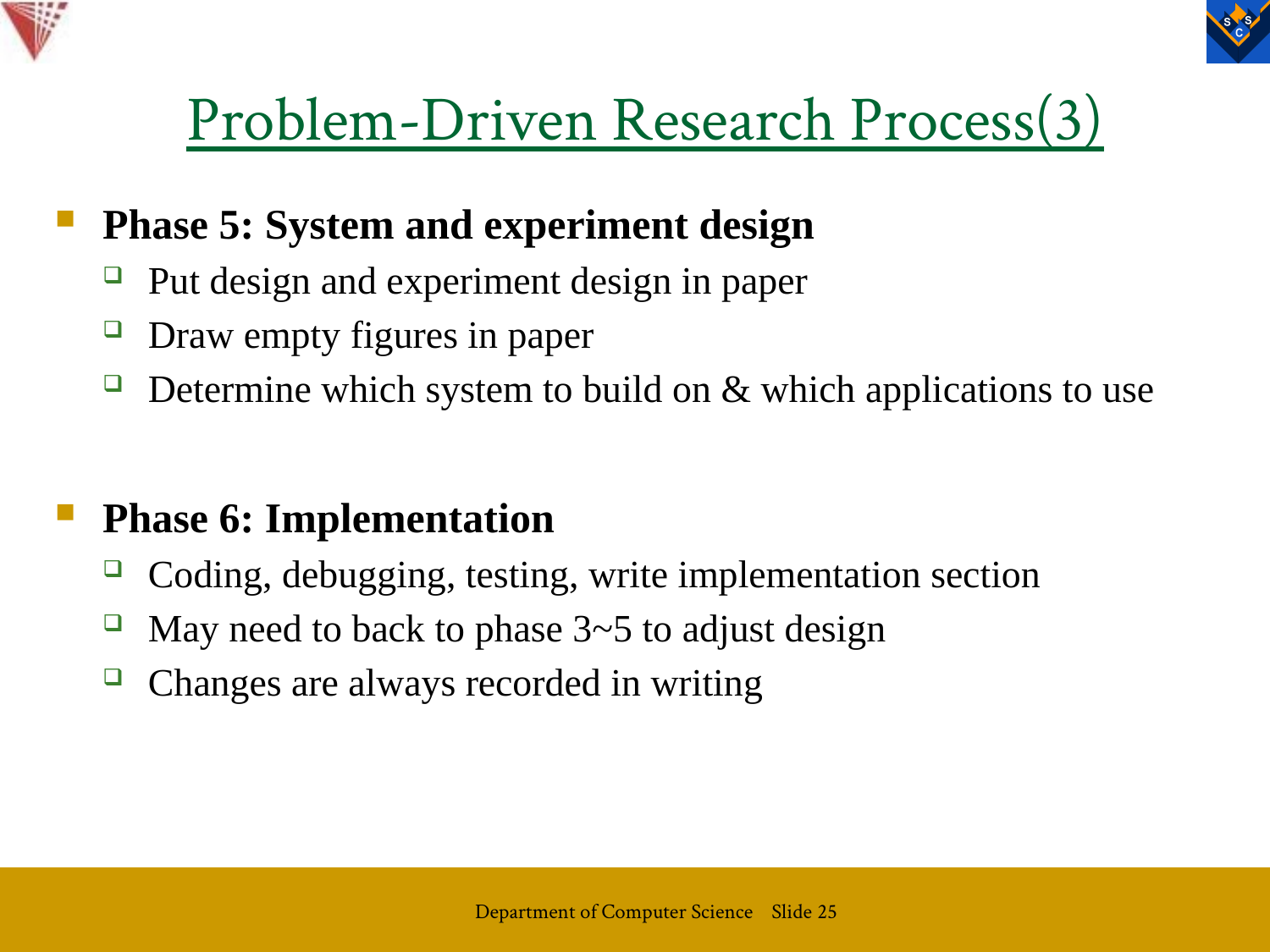

# Problem-Driven Research Process(3)
Phase 5: System and experiment design
Put design and experiment design in paper
Draw empty figures in paper
Determine which system to build on & which applications to use

Phase 6: Implementation
Coding, debugging, testing, write implementation section
May need to back to phase 3~5 to adjust design
Changes are always recorded in writing
Department of Computer Science    Slide 25